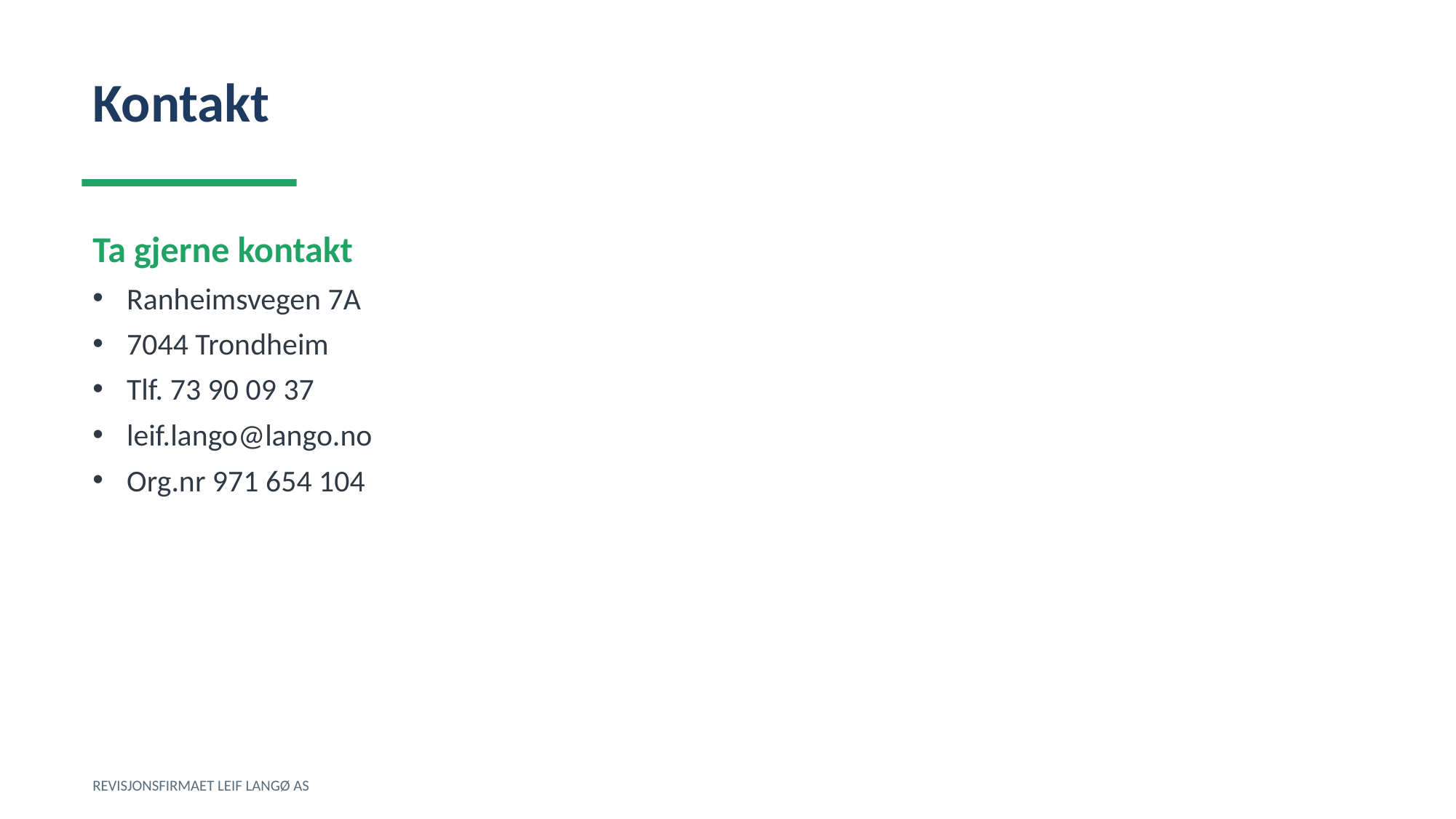

Kontakt

Ta gjerne kontakt
Ranheimsvegen 7A
7044 Trondheim
Tlf. 73 90 09 37
leif.lango@lango.no
Org.nr 971 654 104
REVISJONSFIRMAET LEIF LANGØ AS